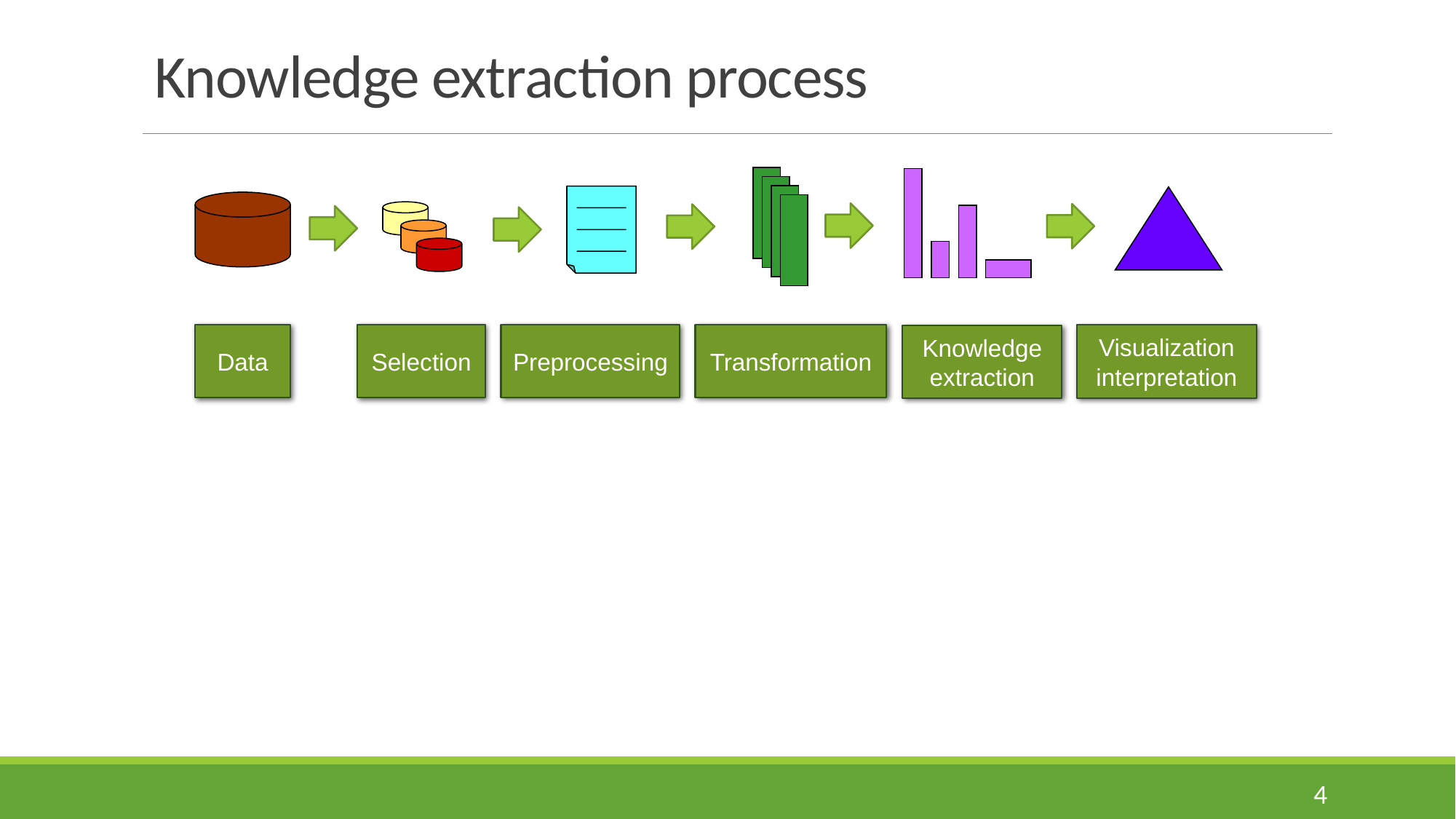

# Knowledge extraction process

Preprocessing
Transformation
Data
Selection
Visualization
interpretation
Knowledge extraction
4